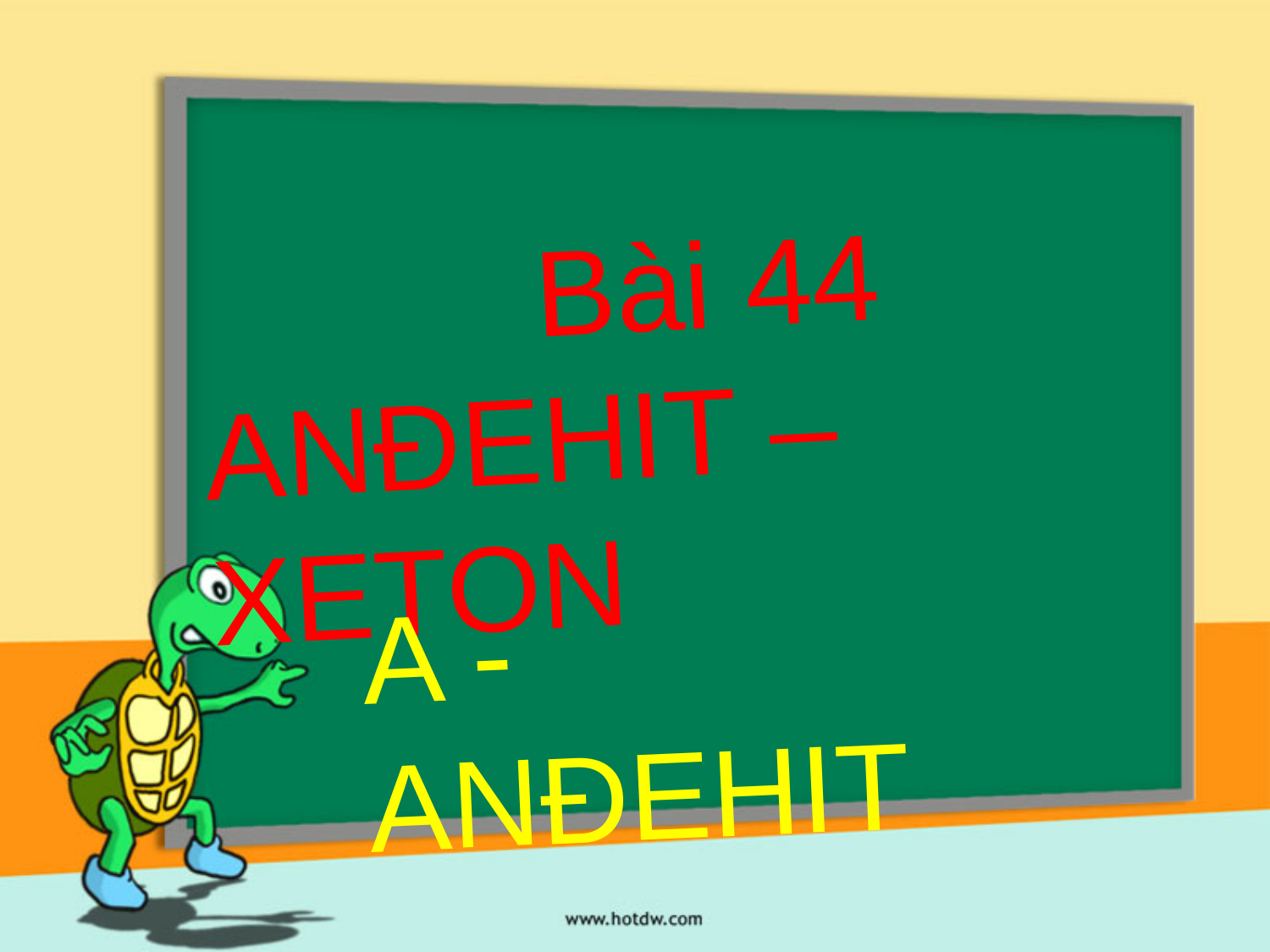

Bài 44
ANĐEHIT – XETON
A - ANĐEHIT